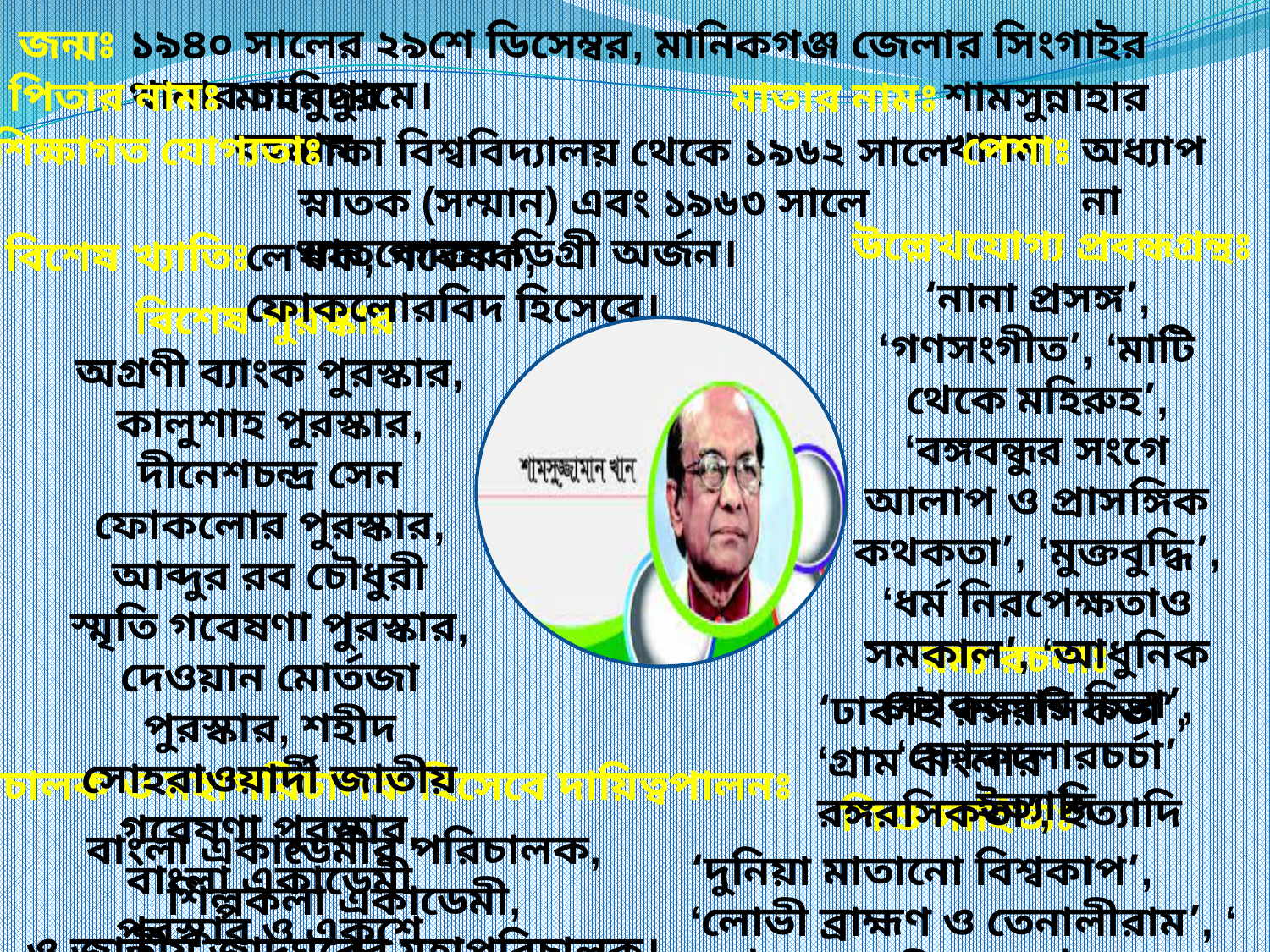

জন্মঃ
১৯৪০ সালের ২৯শে ডিসেম্বর, মানিকগঞ্জ জেলার সিংগাইর থানার চারিগ্রামে।
পিতার নামঃ
মাহমুদুর রহমান
শামসুন্নাহার খানম
মাতার নামঃ
পেশাঃ
অধ্যাপনা
শিক্ষাগত যোগ্যতাঃ
ঢাকা বিশ্ববিদ্যালয় থেকে ১৯৬২ সালে স্নাতক (সম্মান) এবং ১৯৬৩ সালে স্নাতকোত্তর ডিগ্রী অর্জন।
উল্লেখযোগ্য প্রবন্ধগ্রন্থঃ
বিশেষ খ্যাতিঃ
লেখক, গবেষক, ফোকলোরবিদ হিসেবে।
‘নানা প্রসঙ্গ’, ‘গণসংগীত’, ‘মাটি থেকে মহিরুহ’, ‘বঙ্গবন্ধুর সংগে আলাপ ও প্রাসঙ্গিক কথকতা’, ‘মুক্তবুদ্ধি’, ‘ধর্ম নিরপেক্ষতাও সমকাল’, ‘আধুনিক ফোকলোর চিন্তা’, ‘ফোকলোরচর্চা’ ইত্যাদি
বিশেষ পুরস্কার

অগ্রণী ব্যাংক পুরস্কার, কালুশাহ পুরস্কার, দীনেশচন্দ্র সেন ফোকলোর পুরস্কার, আব্দুর রব চৌধুরী স্মৃতি গবেষণা পুরস্কার, দেওয়ান মোর্তজা পুরস্কার, শহীদ সোহরাওয়ার্দী জাতীয় গবেষণা পুরস্কার, বাংলা একাডেমী পুরস্কার ও একুশে পদক।
রম্য রচনাঃ
‘ঢাকাই রঙ্গরসিকতা’, ‘গ্রাম বাংলার রঙ্গরসিকতা’, ইত্যাদি
পরিচালক ও মহাপরিচালক হিসেবে দায়িত্বপালনঃ
শিশু সাহিত্যঃ
বাংলা একাডেমীর পরিচালক, শিল্পকলা একাডেমী,
ও জাতীয় জাদুঘরের মহাপরিচালক।
‘দুনিয়া মাতানো বিশ্বকাপ’, ‘লোভী ব্রাহ্মণ ও তেনালীরাম’, ‘ ছোটদের অভিধান (যৌথ)